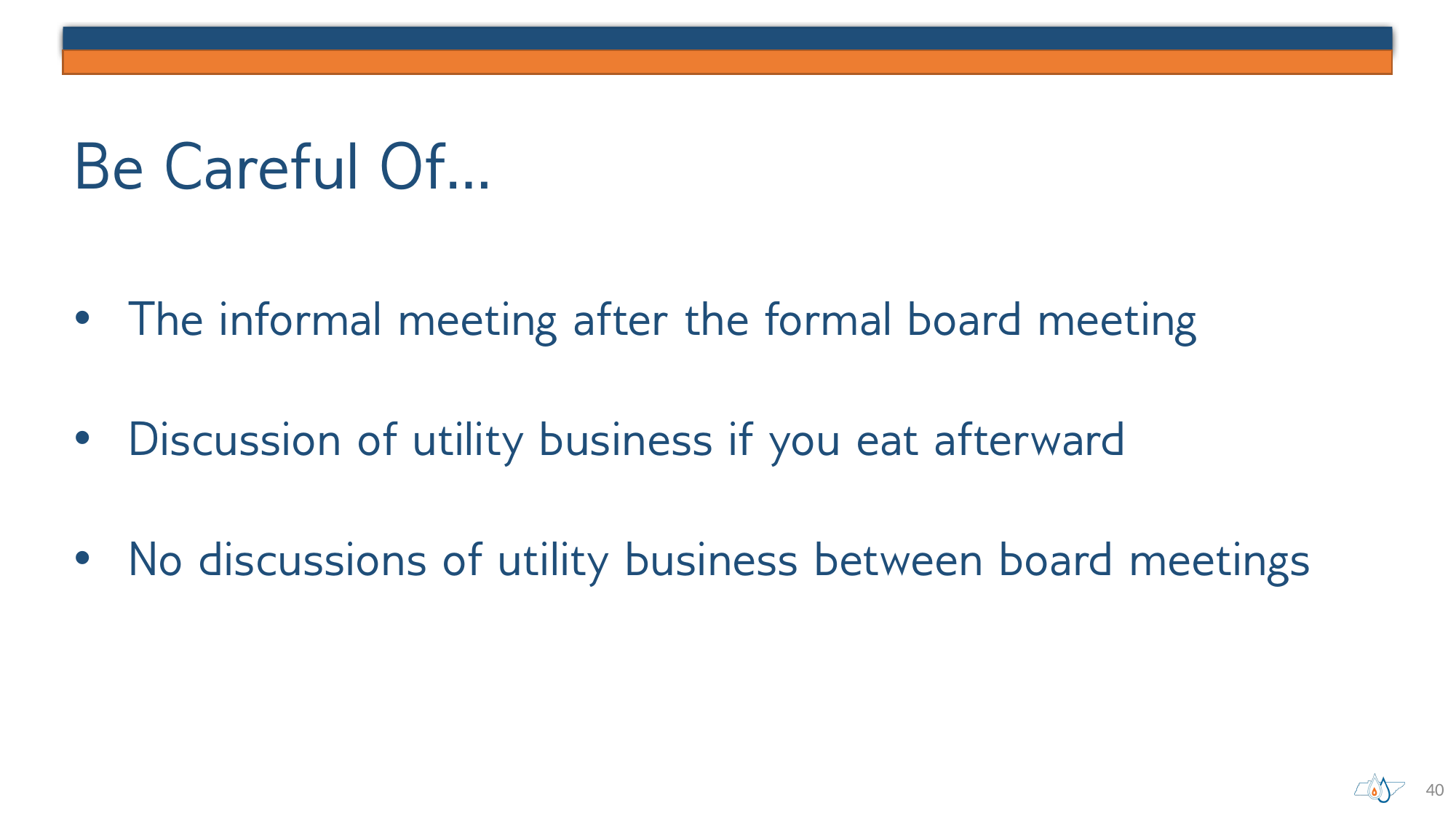

# Be Careful Of…
The informal meeting after the formal board meeting

Discussion of utility business if you eat afterward

No discussions of utility business between board meetings

40